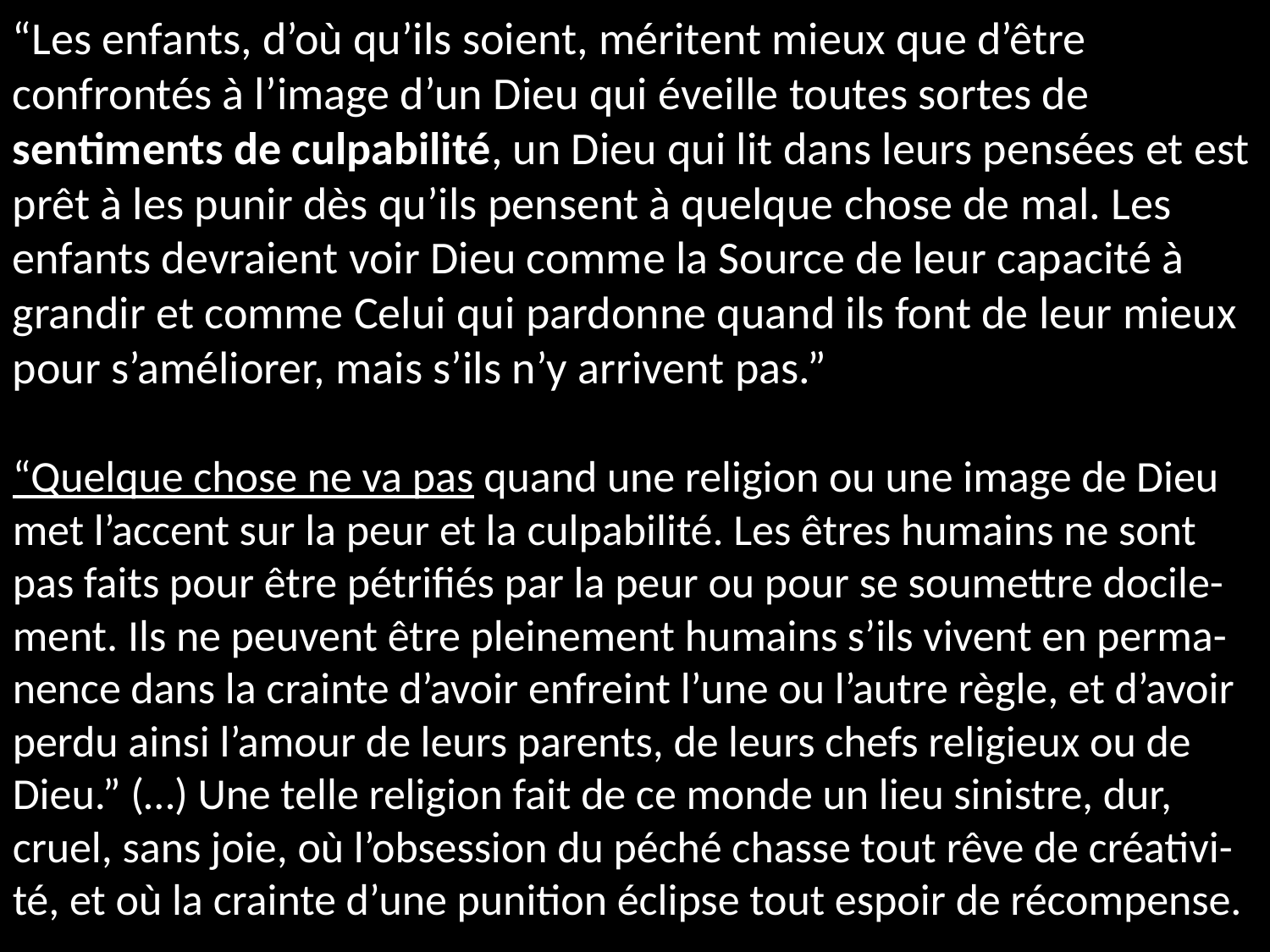

“Les enfants, d’où qu’ils soient, méritent mieux que d’être confrontés à l’image d’un Dieu qui éveille toutes sortes de sentiments de culpabilité, un Dieu qui lit dans leurs pensées et est prêt à les punir dès qu’ils pensent à quelque chose de mal. Les enfants devraient voir Dieu comme la Source de leur capacité à grandir et comme Celui qui pardonne quand ils font de leur mieux pour s’améliorer, mais s’ils n’y arrivent pas.”

“Quelque chose ne va pas quand une religion ou une image de Dieu met l’accent sur la peur et la culpabilité. Les êtres humains ne sont pas faits pour être pétrifiés par la peur ou pour se soumettre docile-ment. Ils ne peuvent être pleinement humains s’ils vivent en perma-nence dans la crainte d’avoir enfreint l’une ou l’autre règle, et d’avoir perdu ainsi l’amour de leurs parents, de leurs chefs religieux ou de Dieu.” (…) Une telle religion fait de ce monde un lieu sinistre, dur, cruel, sans joie, où l’obsession du péché chasse tout rêve de créativi-té, et où la crainte d’une punition éclipse tout espoir de récompense.